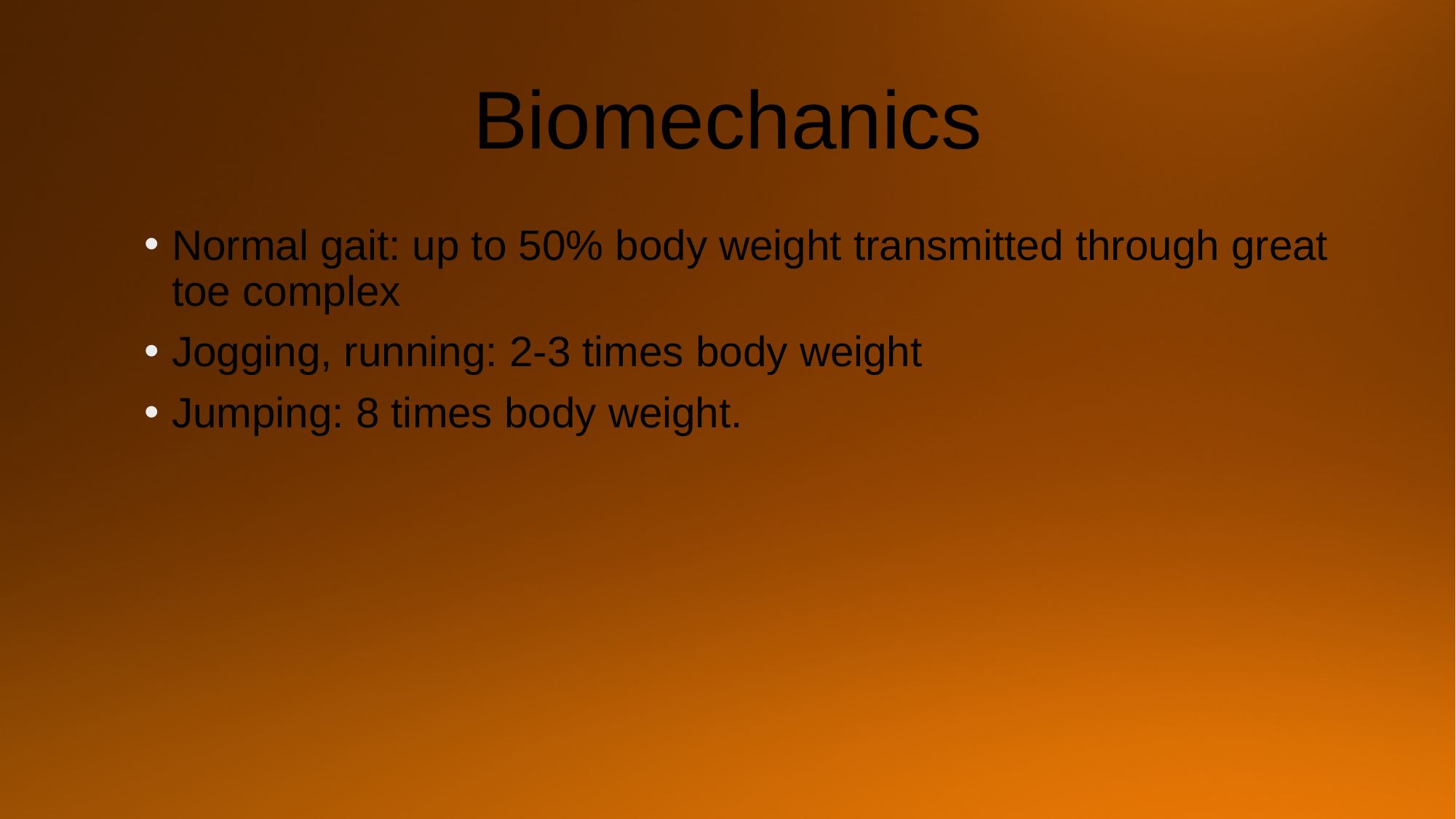

# Biomechanics
Normal gait: up to 50% body weight transmitted through great toe complex
Jogging, running: 2-3 times body weight
Jumping: 8 times body weight.